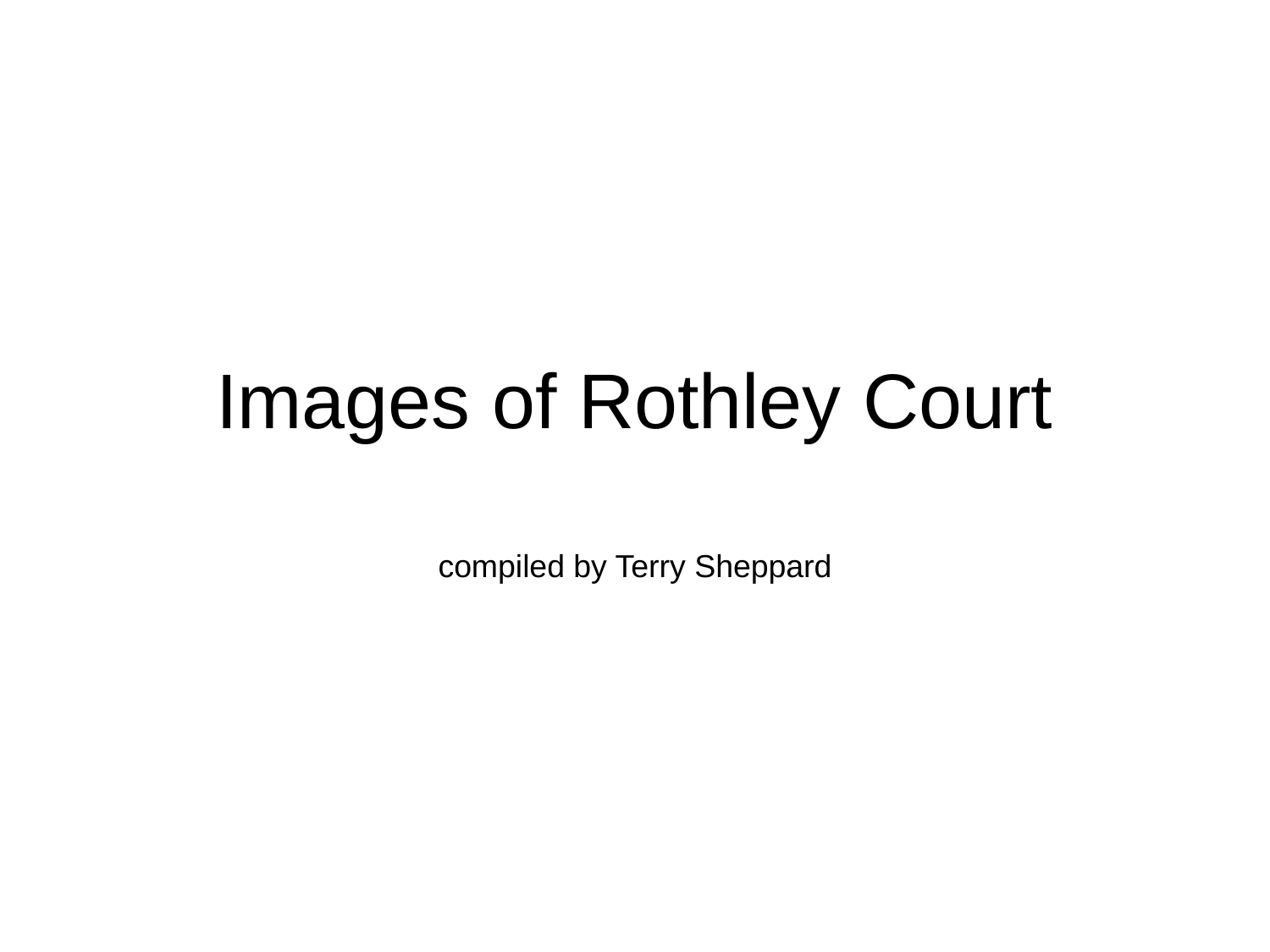

# Images of Rothley Court
compiled by Terry Sheppard